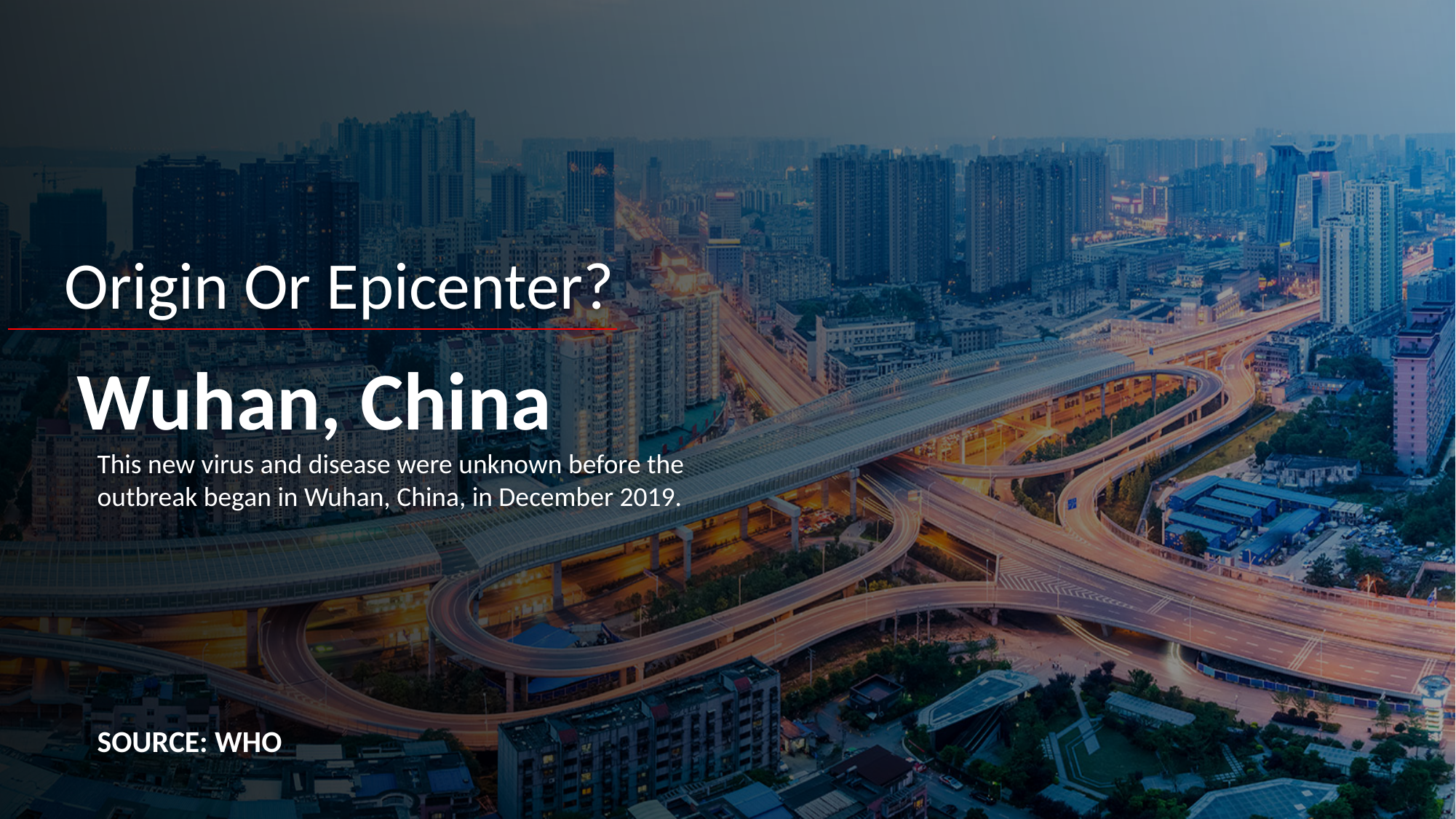

Origin Or Epicenter?
Wuhan, China
This new virus and disease were unknown before the outbreak began in Wuhan, China, in December 2019.
SOURCE: WHO